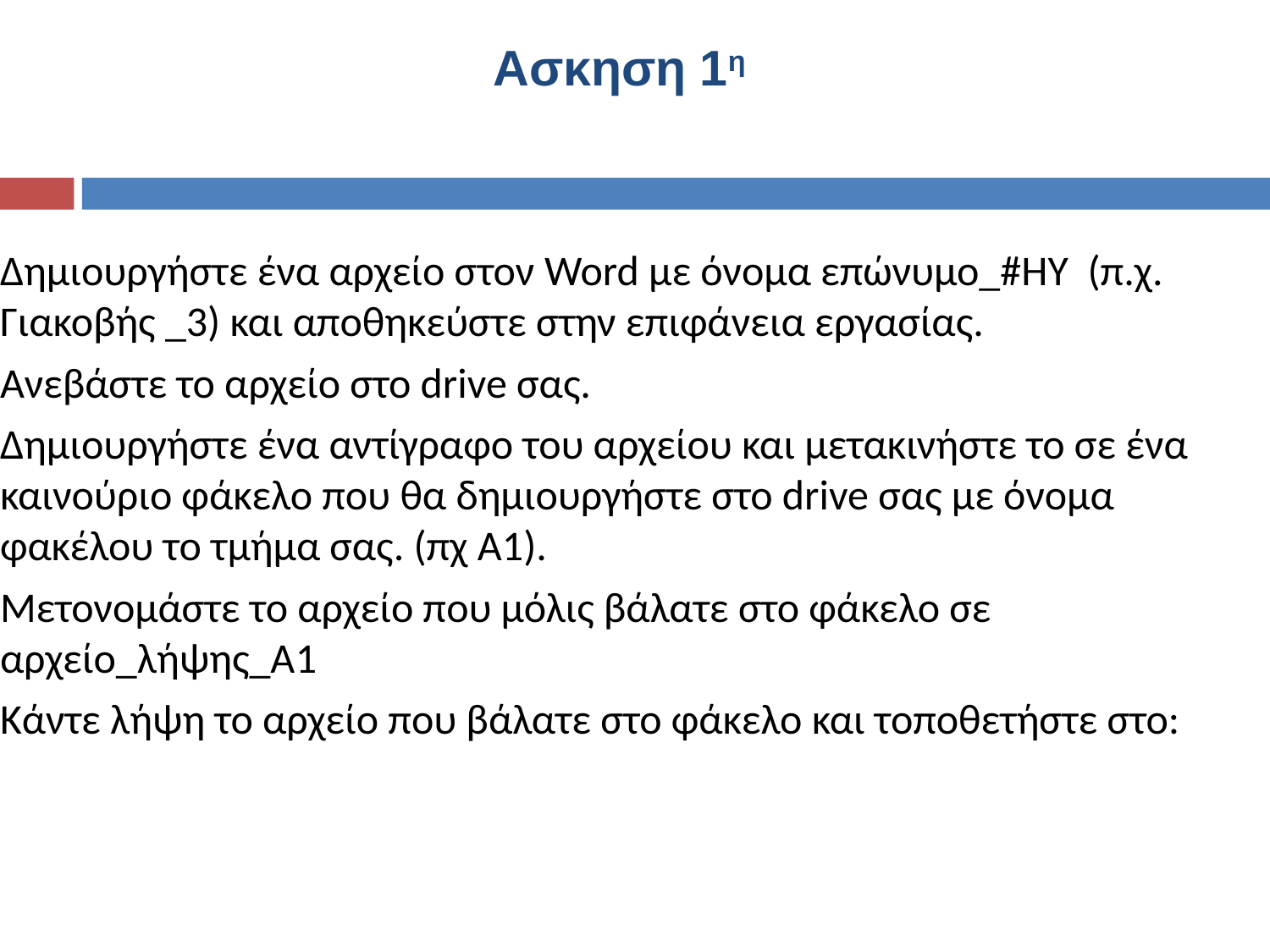

# Ασκηση 1η
Δημιουργήστε ένα αρχείο στον Word με όνομα επώνυμο_#ΗΥ  (π.χ. Γιακοβής _3) και αποθηκεύστε στην επιφάνεια εργασίας.
Ανεβάστε το αρχείο στο drive σας.
Δημιουργήστε ένα αντίγραφο του αρχείου και μετακινήστε το σε ένα καινούριο φάκελο που θα δημιουργήστε στο drive σας με όνομα φακέλου το τμήμα σας. (πχ Α1).
Μετονομάστε το αρχείο που μόλις βάλατε στο φάκελο σε αρχείο_λήψης_Α1
Κάντε λήψη το αρχείο που βάλατε στο φάκελο και τοποθετήστε στο: